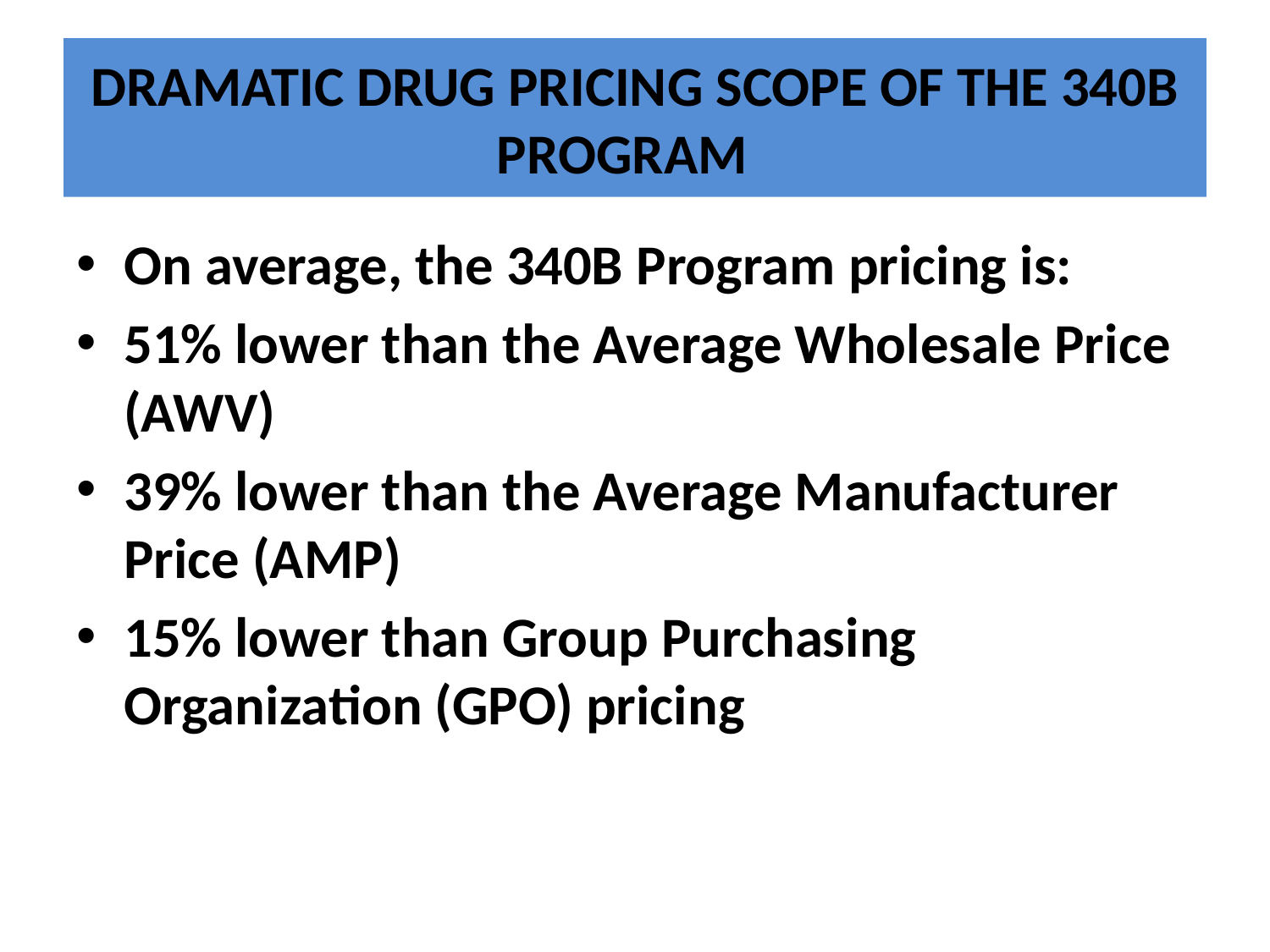

# DRAMATIC DRUG PRICING SCOPE OF THE 340B PROGRAM
On average, the 340B Program pricing is:
51% lower than the Average Wholesale Price (AWV)
39% lower than the Average Manufacturer Price (AMP)
15% lower than Group Purchasing Organization (GPO) pricing